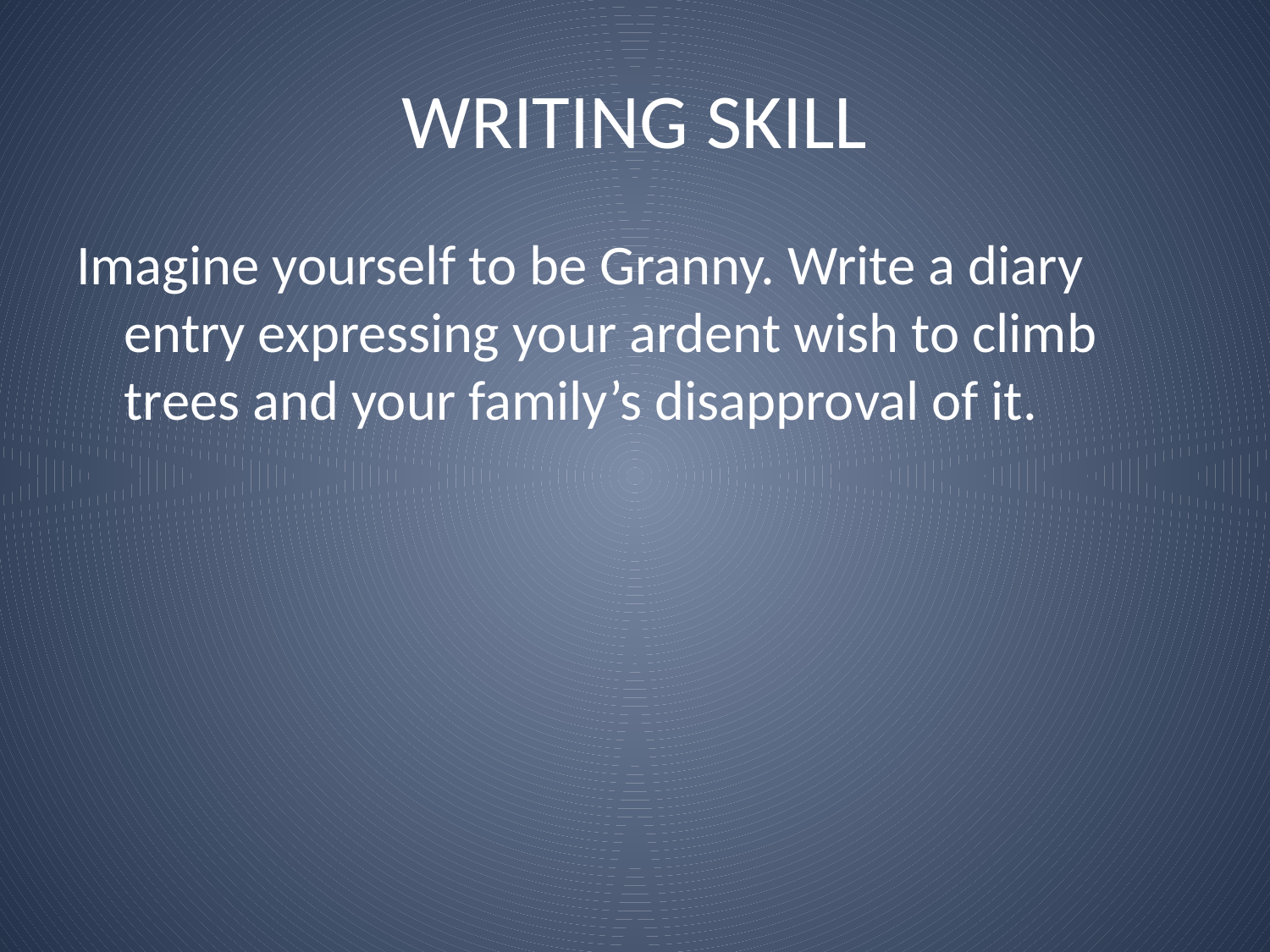

# WRITING SKILL
Imagine yourself to be Granny. Write a diary entry expressing your ardent wish to climb trees and your family’s disapproval of it.